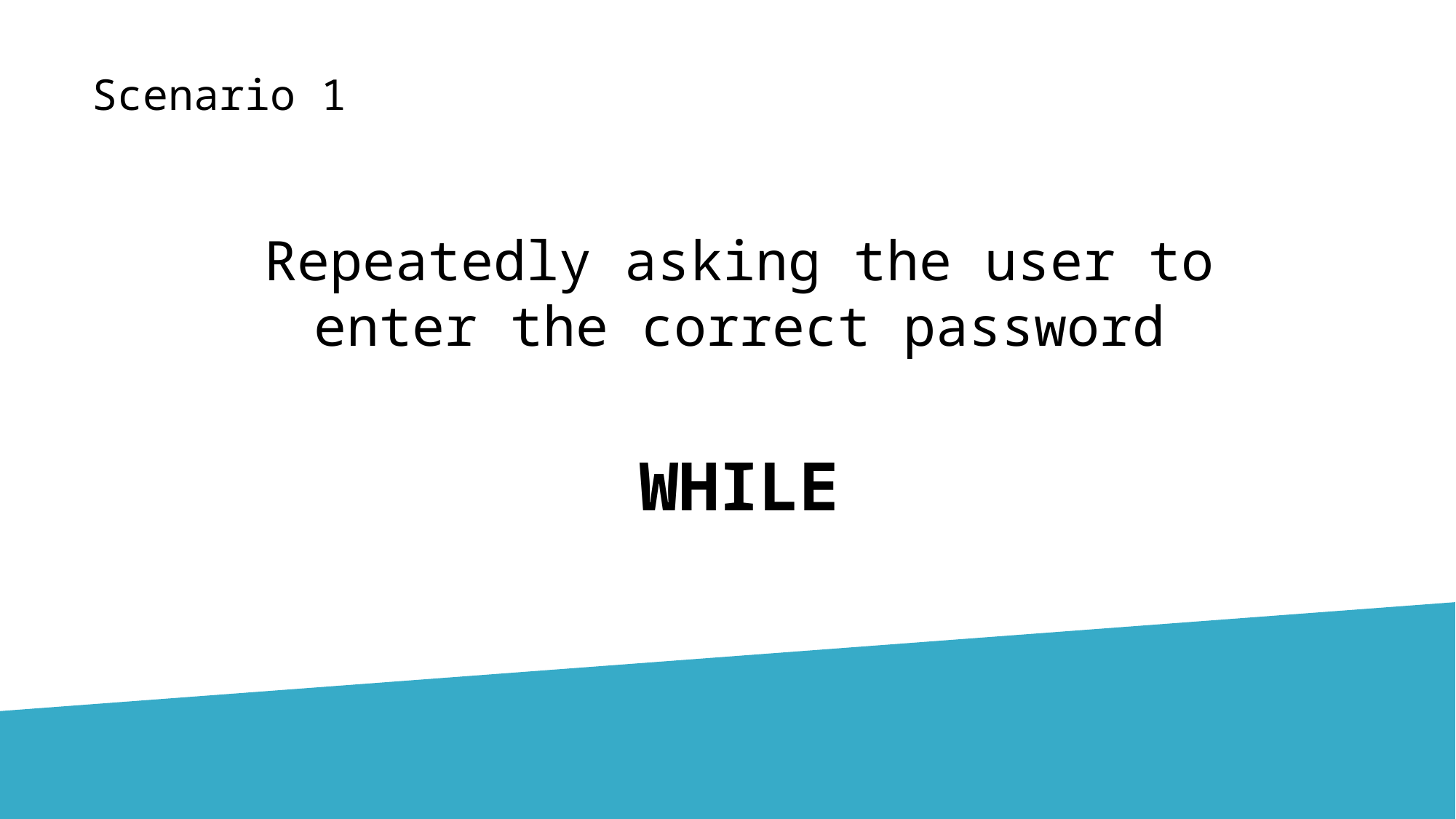

Scenario 1
Repeatedly asking the user to enter the correct password
WHILE